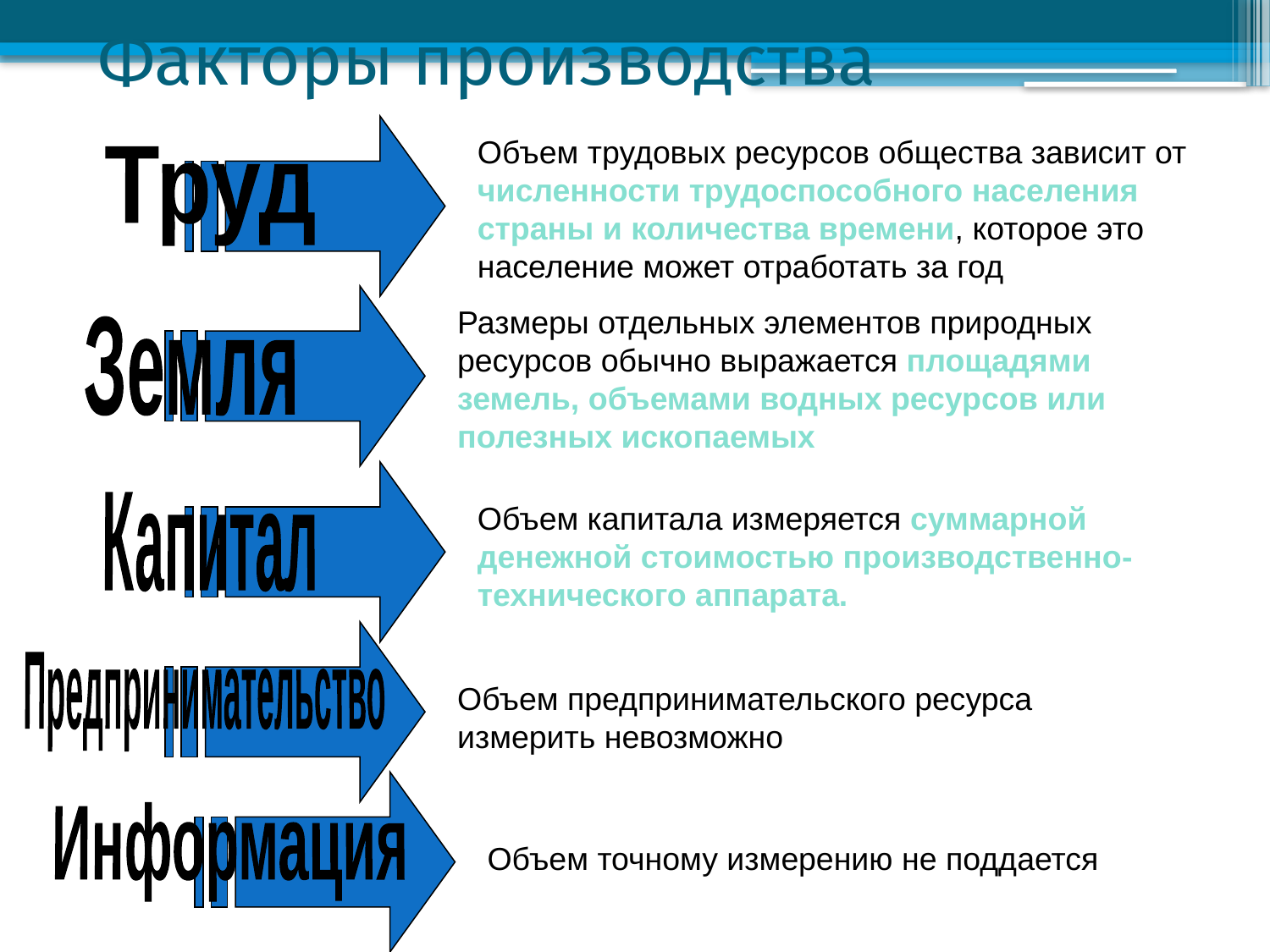

# Факторы производства

Объем трудовых ресурсов общества зависит от численности трудоспособного населения страны и количества времени, которое это население может отработать за год
Труд

Размеры отдельных элементов природных ресурсов обычно выражается площадями земель, объемами водных ресурсов или полезных ископаемых
Земля

Капитал
Объем капитала измеряется суммарной денежной стоимостью производственно-технического аппарата.

Предпринимательство
Объем предпринимательского ресурса измерить невозможно

Информация
Объем точному измерению не поддается